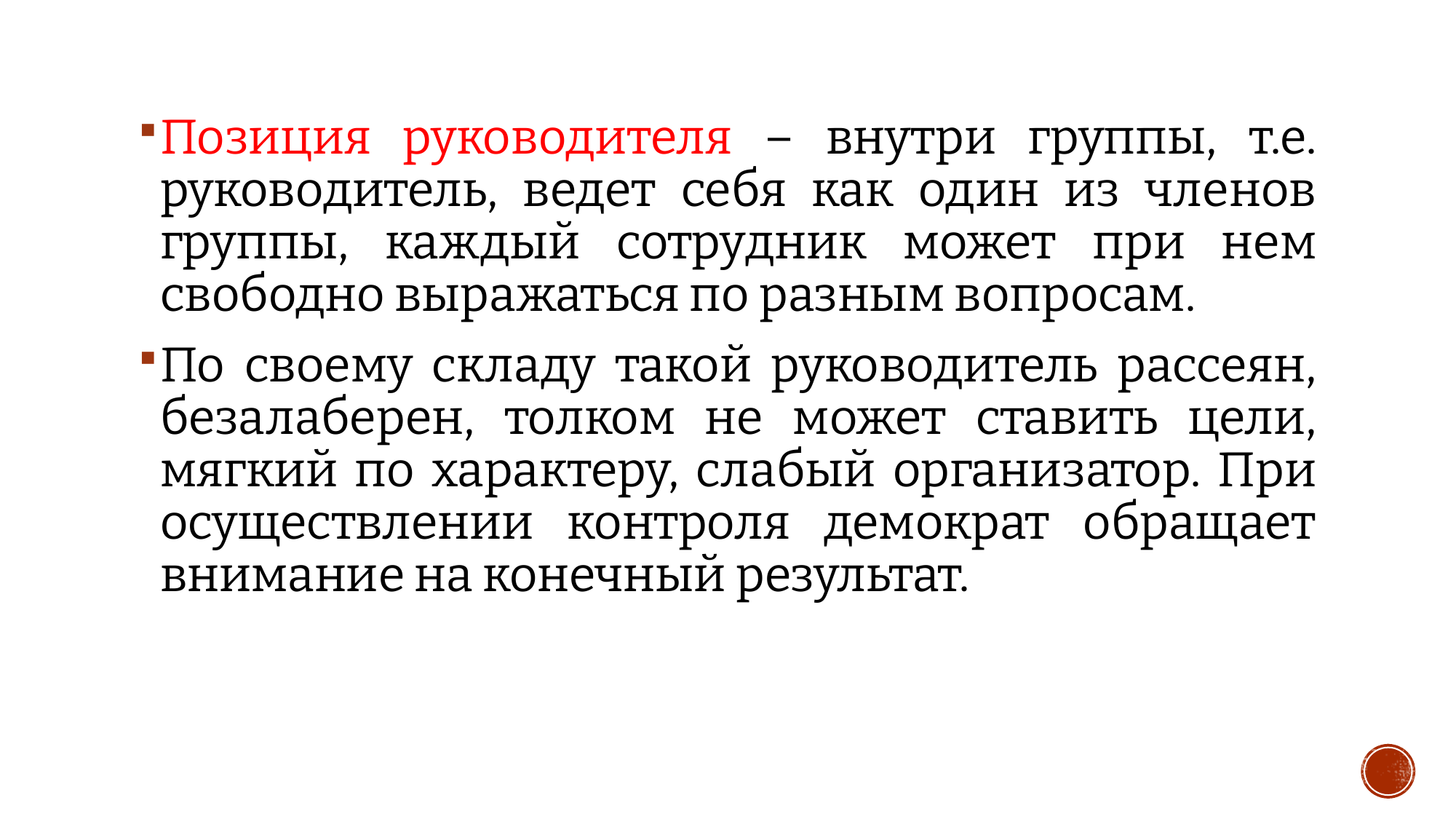

Позиция руководителя – внутри группы, т.е. руководитель, ведет себя как один из членов группы, каждый сотрудник может при нем свободно выражаться по разным вопросам.
По своему складу такой руководитель рассеян, безалаберен, толком не может ставить цели, мягкий по характеру, слабый организатор. При осуществлении контроля демократ обращает внимание на конечный результат.